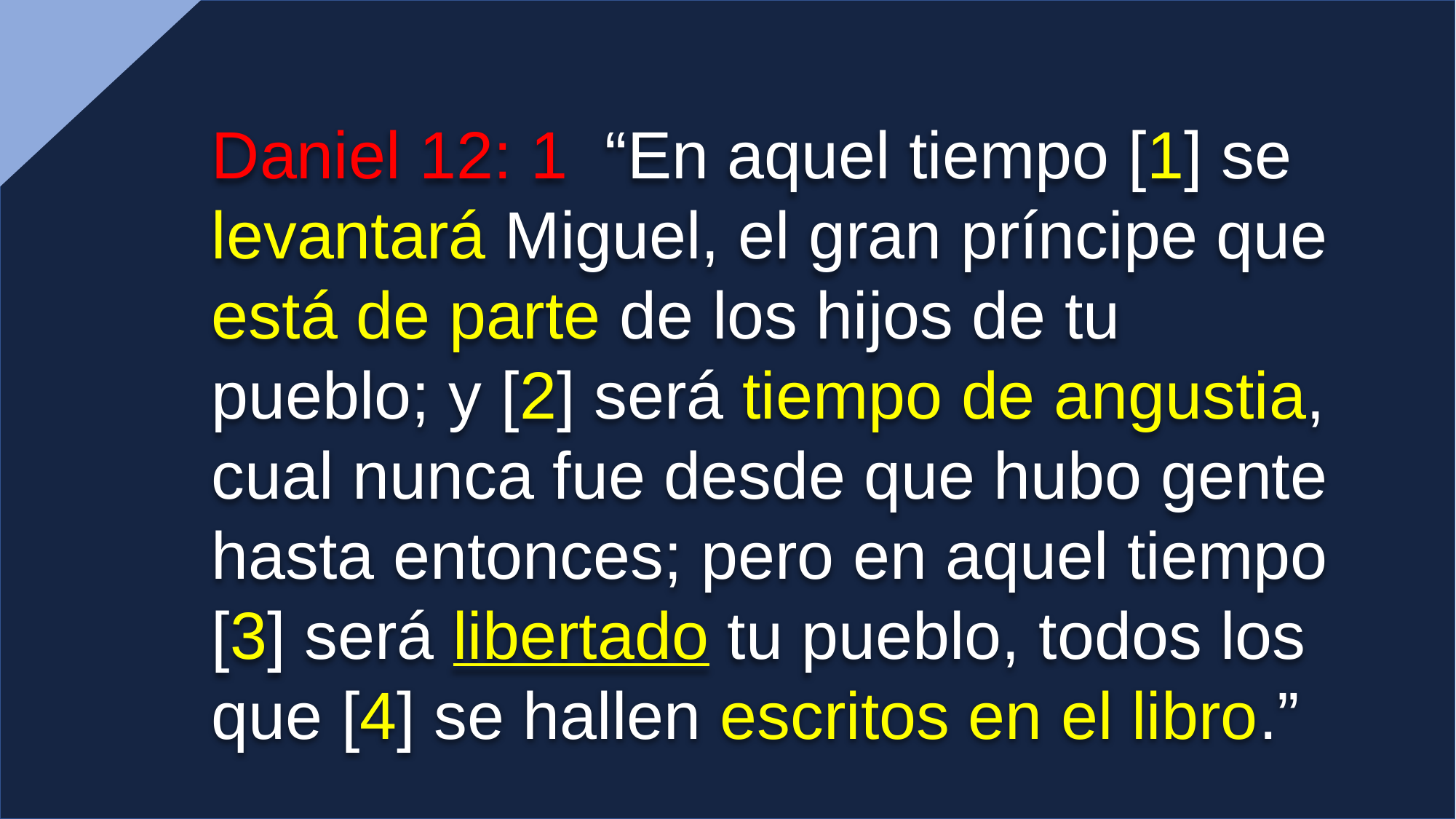

Daniel 12: 1  “En aquel tiempo [1] se levantará Miguel, el gran príncipe que está de parte de los hijos de tu pueblo; y [2] será tiempo de angustia, cual nunca fue desde que hubo gente hasta entonces; pero en aquel tiempo [3] será libertado tu pueblo, todos los que [4] se hallen escritos en el libro.”